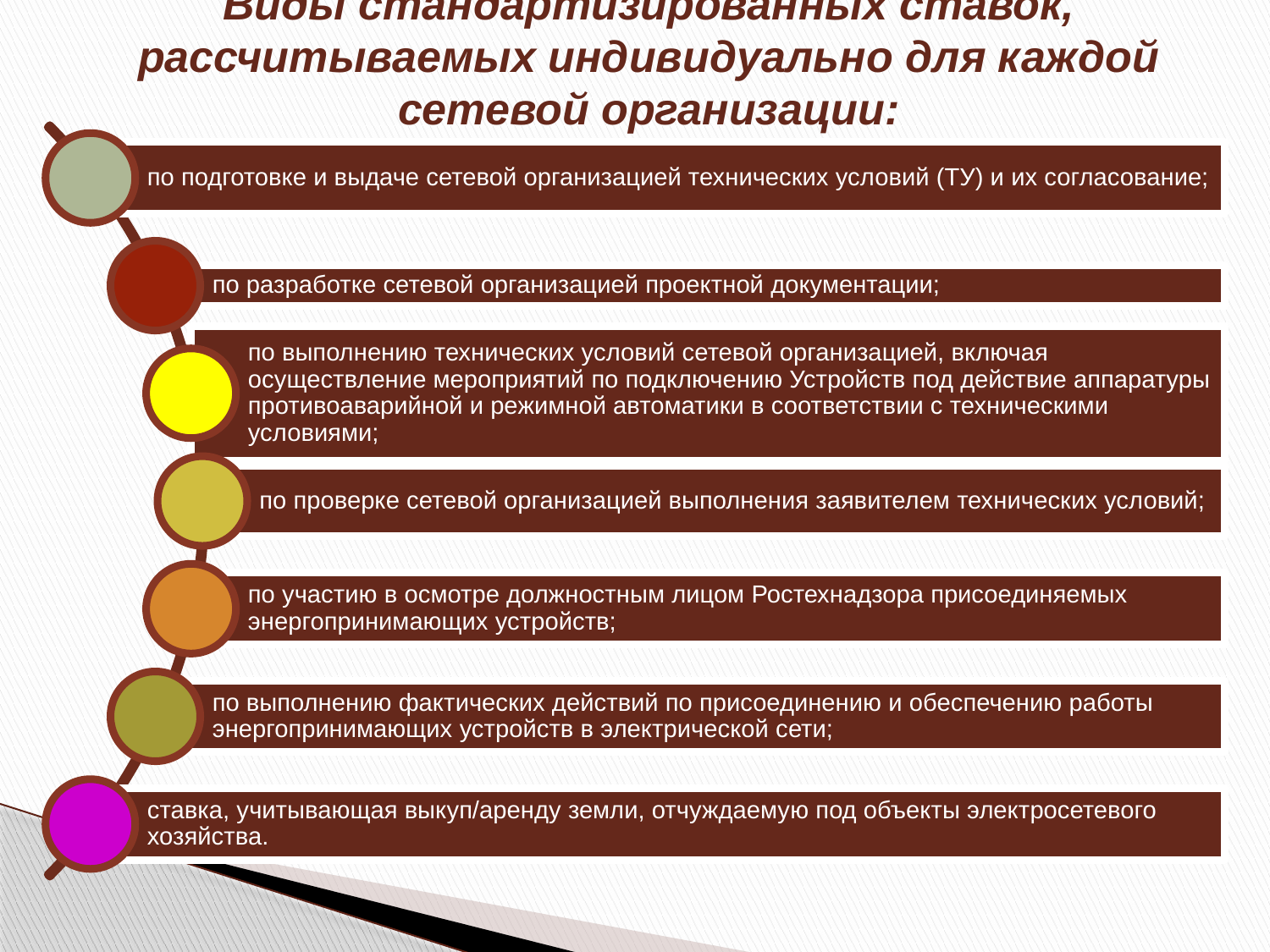

# Виды стандартизированных ставок, рассчитываемых индивидуально для каждой сетевой организации:
по подготовке и выдаче сетевой организацией технических условий (ТУ) и их согласование;
по разработке сетевой организацией проектной документации;
по выполнению технических условий сетевой организацией, включая осуществление мероприятий по подключению Устройств под действие аппаратуры противоаварийной и режимной автоматики в соответствии с техническими условиями;
по проверке сетевой организацией выполнения заявителем технических условий;
по участию в осмотре должностным лицом Ростехнадзора присоединяемых энергопринимающих устройств;
по выполнению фактических действий по присоединению и обеспечению работы энергопринимающих устройств в электрической сети;
ставка, учитывающая выкуп/аренду земли, отчуждаемую под объекты электросетевого хозяйства.